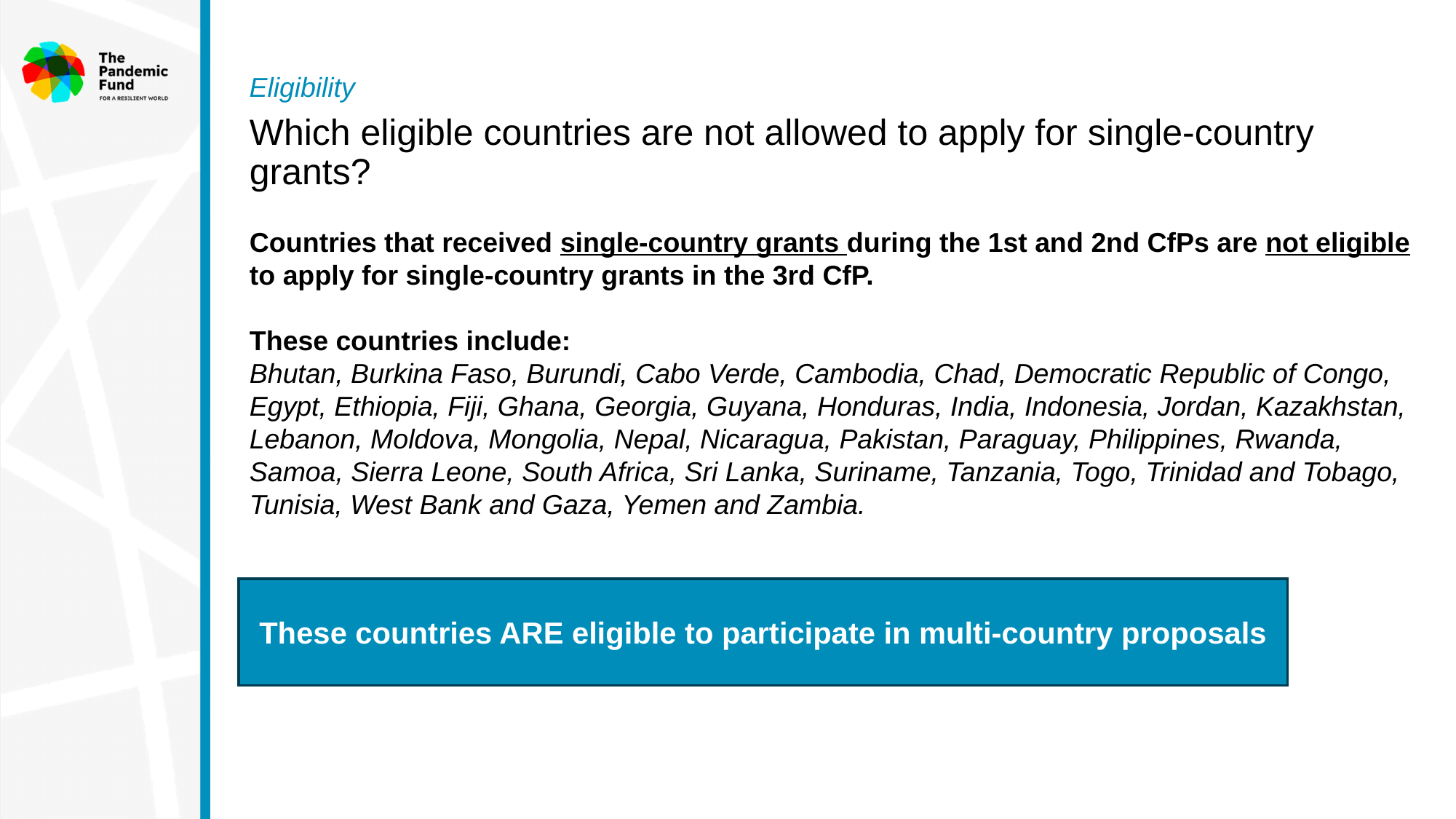

Eligibility
# Which eligible countries are not allowed to apply for single-country grants?
Countries that received single-country grants during the 1st and 2nd CfPs are not eligible to apply for single-country grants in the 3rd CfP.

These countries include:
Bhutan, Burkina Faso, Burundi, Cabo Verde, Cambodia, Chad, Democratic Republic of Congo, Egypt, Ethiopia, Fiji, Ghana, Georgia, Guyana, Honduras, India, Indonesia, Jordan, Kazakhstan, Lebanon, Moldova, Mongolia, Nepal, Nicaragua, Pakistan, Paraguay, Philippines, Rwanda, Samoa, Sierra Leone, South Africa, Sri Lanka, Suriname, Tanzania, Togo, Trinidad and Tobago, Tunisia, West Bank and Gaza, Yemen and Zambia.
These countries ARE eligible to participate in multi-country proposals